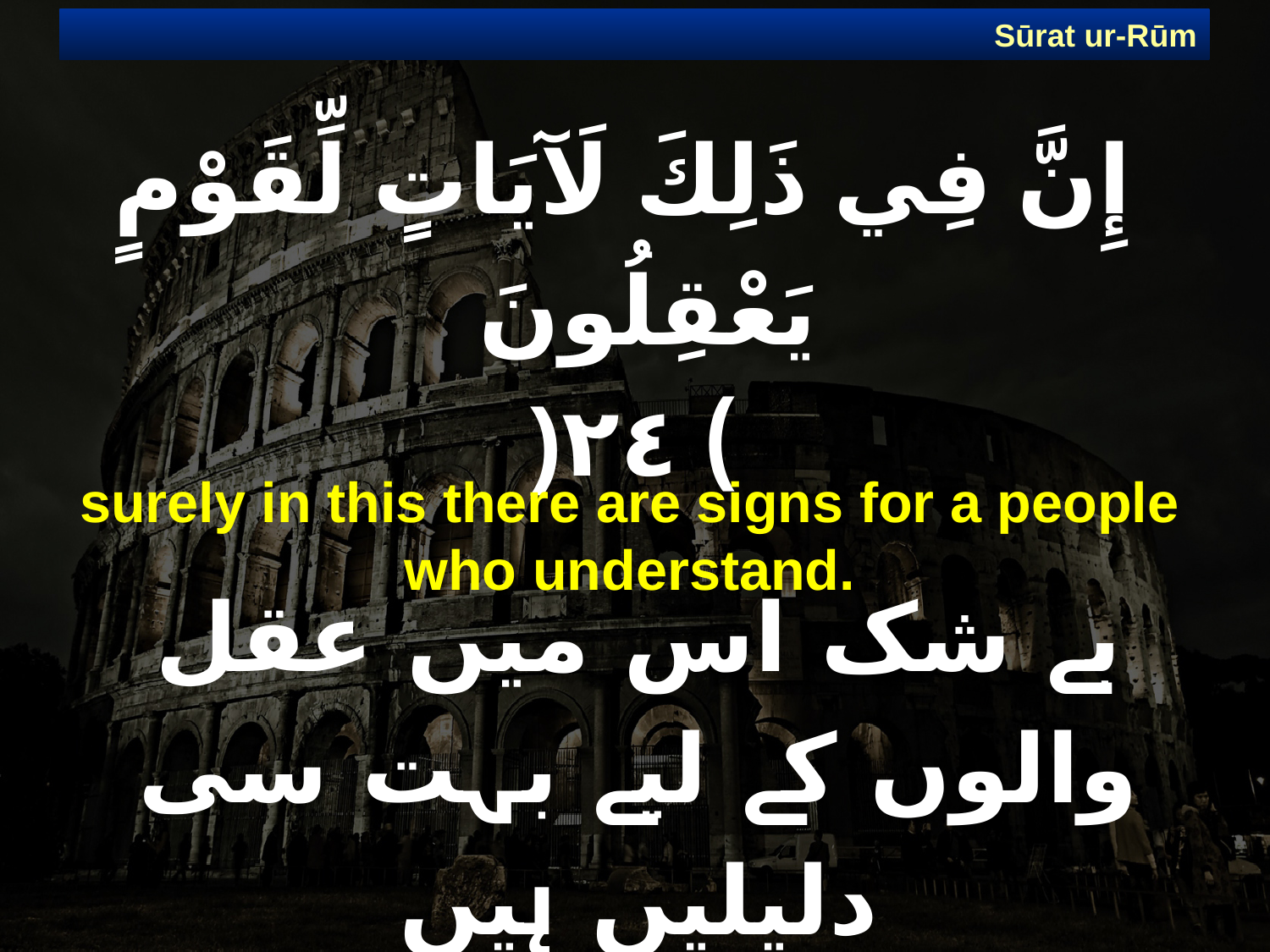

Sūrat ur-Rūm
# إِنَّ فِي ذَلِكَ لَآيَاتٍ لِّقَوْمٍ يَعْقِلُونَ ) ٢٤(
surely in this there are signs for a people who understand.
بے شک اس میں عقل والوں کے لیے بہت سی دلیلیں ہیں